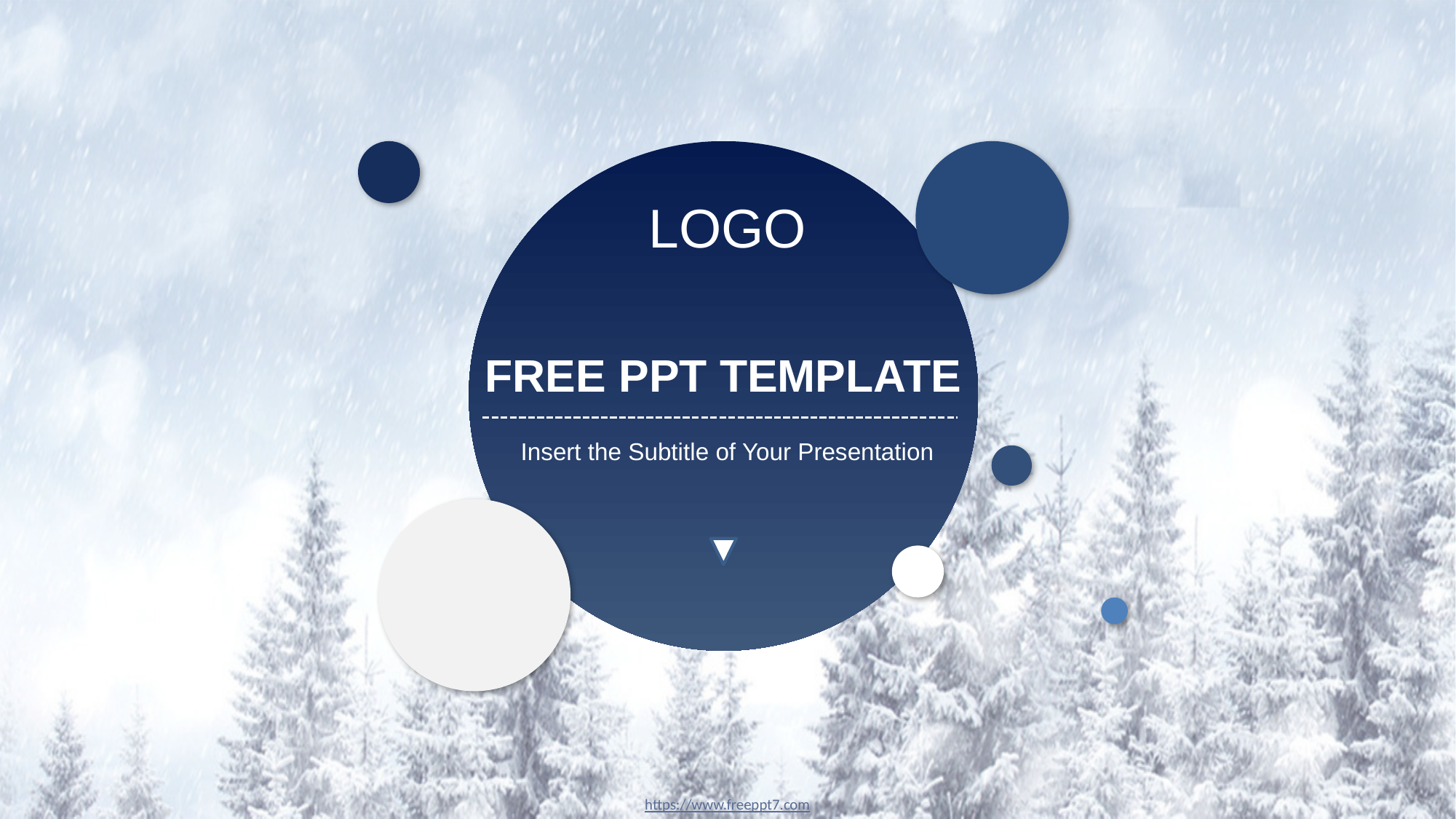

LOGO
FREE PPT TEMPLATE
Insert the Subtitle of Your Presentation

https://www.freeppt7.com